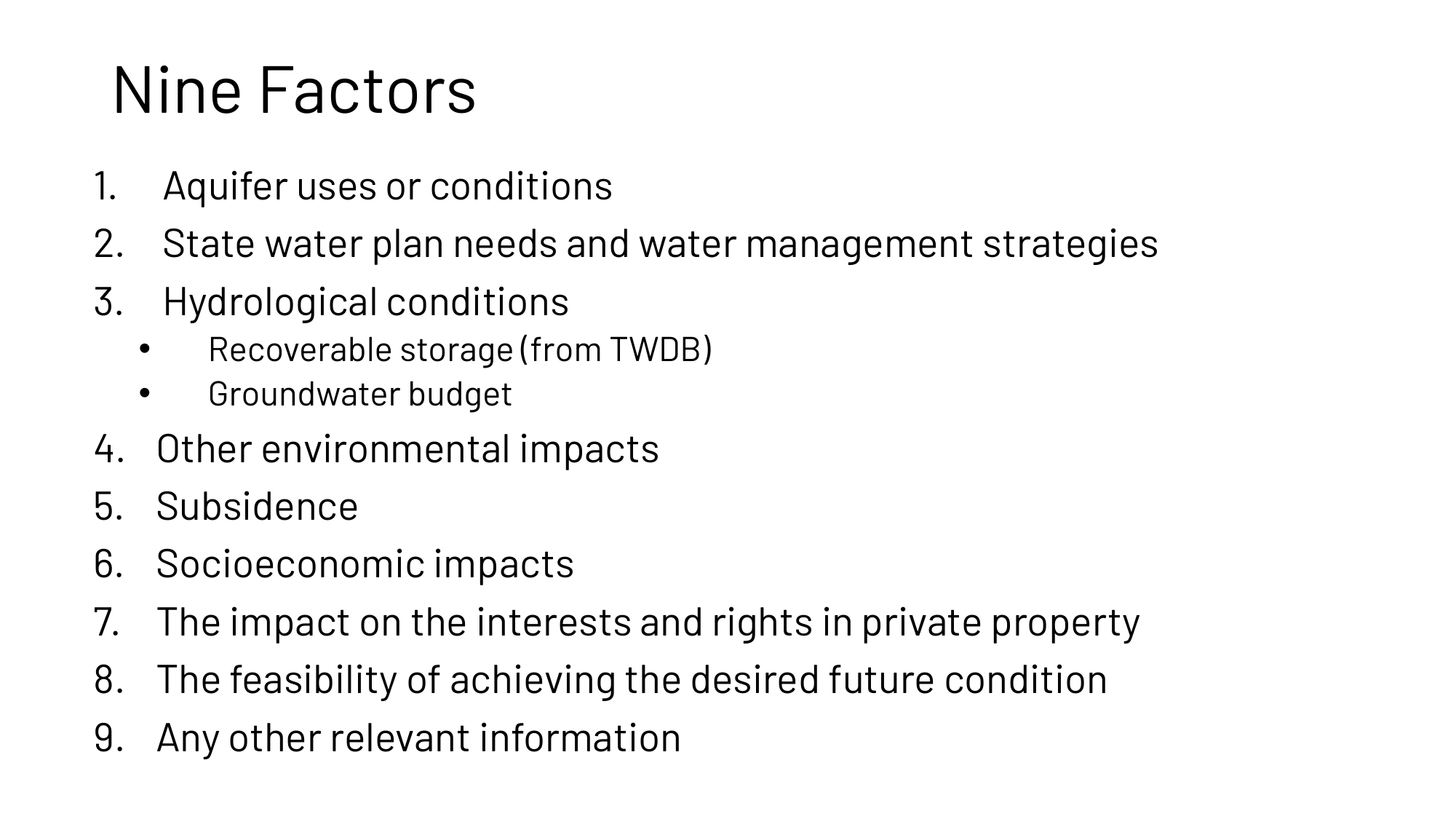

# Nine Factors
Aquifer uses or conditions
State water plan needs and water management strategies
Hydrological conditions
Recoverable storage (from TWDB)
Groundwater budget
Other environmental impacts
Subsidence
Socioeconomic impacts
The impact on the interests and rights in private property
The feasibility of achieving the desired future condition
Any other relevant information